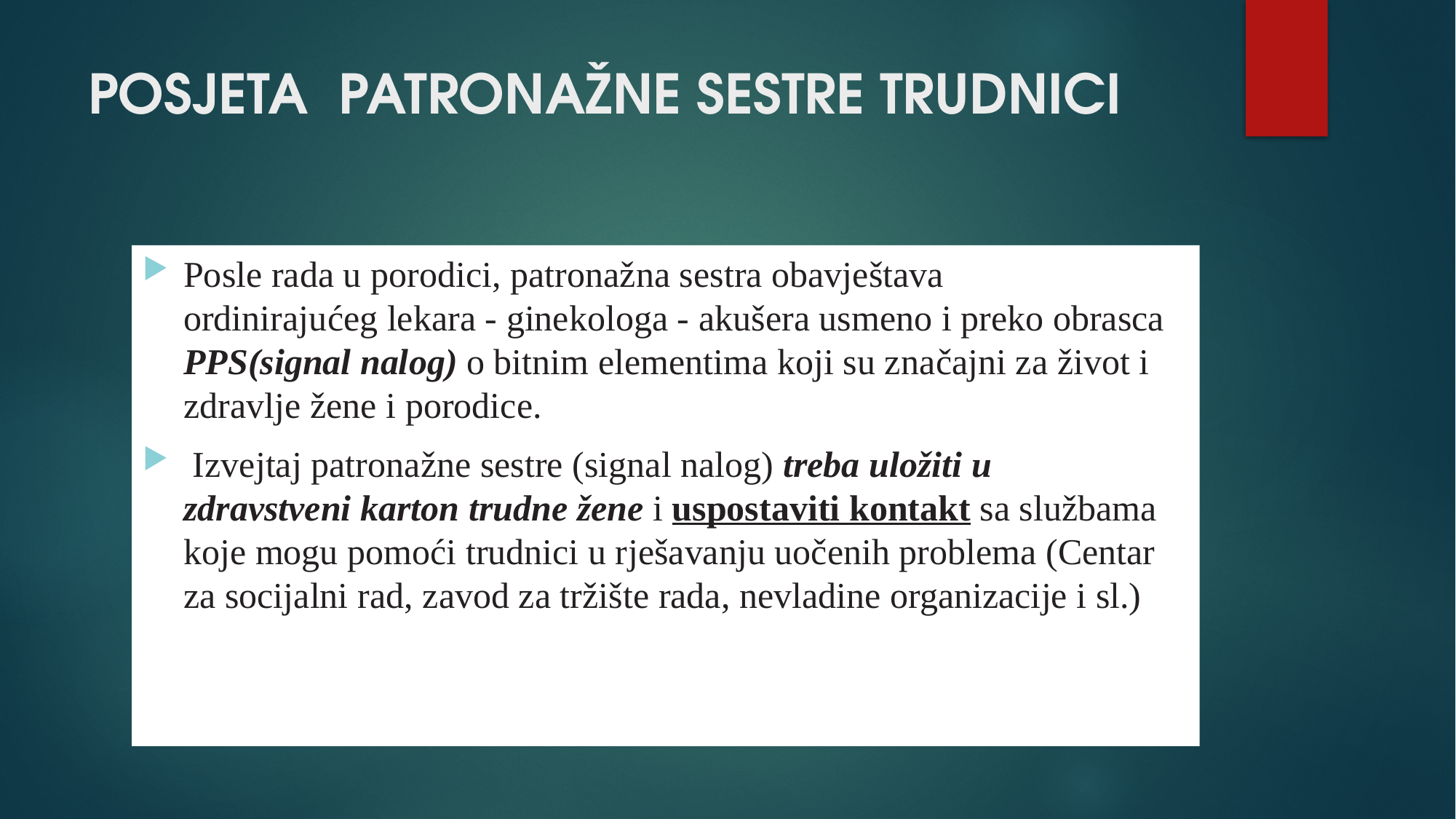

# POSJETA  PATRONAŽNE SESTRE TRUDNICI
Posle rada u porodici, patronažna sestra obavještava
ordinirajućeg lekara - ginekologa - akušera usmeno i preko obrasca PPS(signal nalog) o bitnim elementima koji su značajni za život i zdravlje žene i porodice.
 Izvejtaj patronažne sestre (signal nalog) treba uložiti u
zdravstveni karton trudne žene i uspostaviti kontakt sa službama koje mogu pomoći trudnici u rješavanju uočenih problema (Centar za socijalni rad, zavod za tržište rada, nevladine organizacije i sl.)